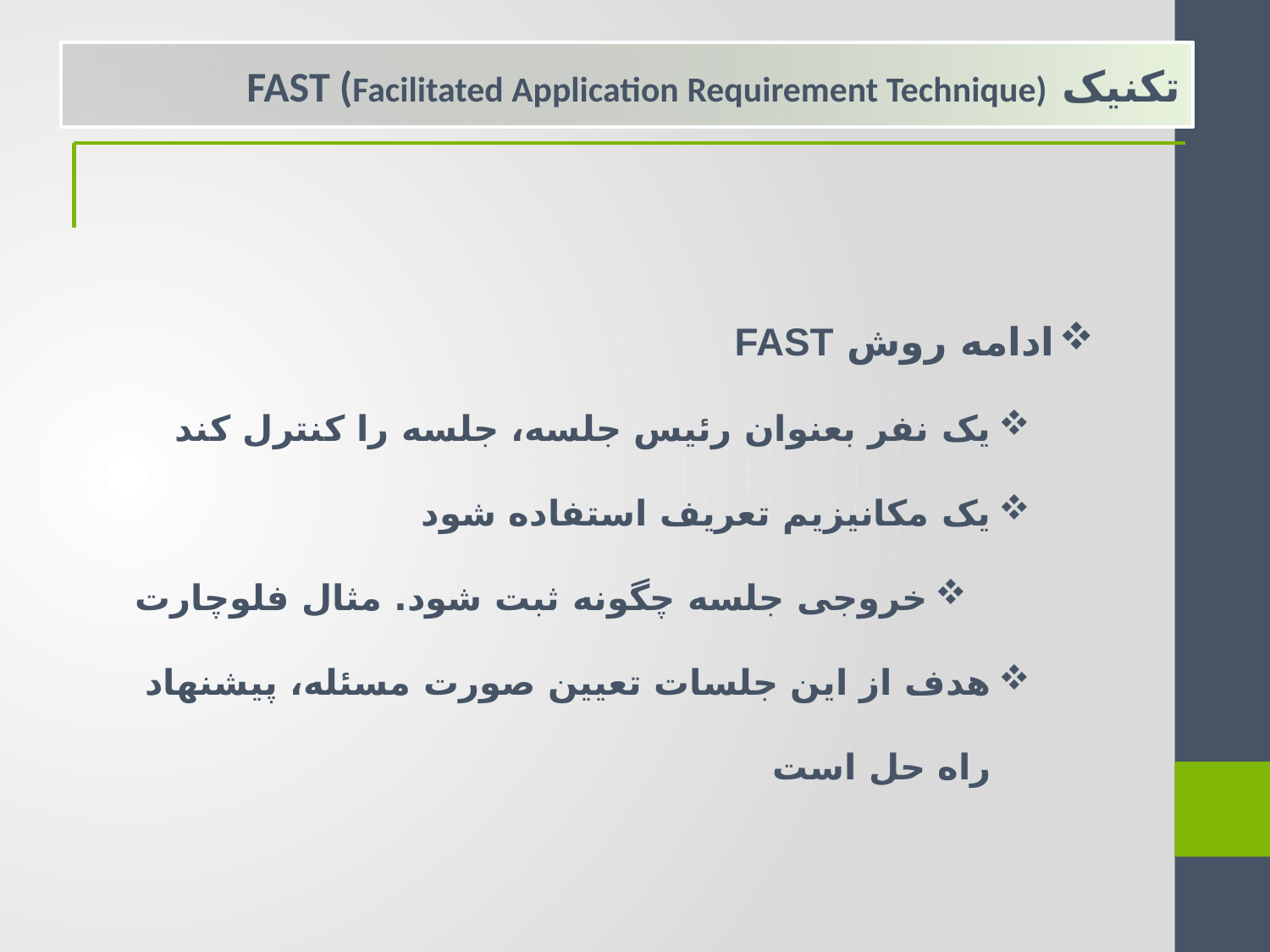

تکنیک FAST (Facilitated Application Requirement Technique)
ادامه روش FAST
یک نفر بعنوان رئیس جلسه، جلسه را کنترل کند
یک مکانیزیم تعریف استفاده شود
خروجی جلسه چگونه ثبت شود. مثال فلوچارت
هدف از این جلسات تعیین صورت مسئله، پیشنهاد راه حل است